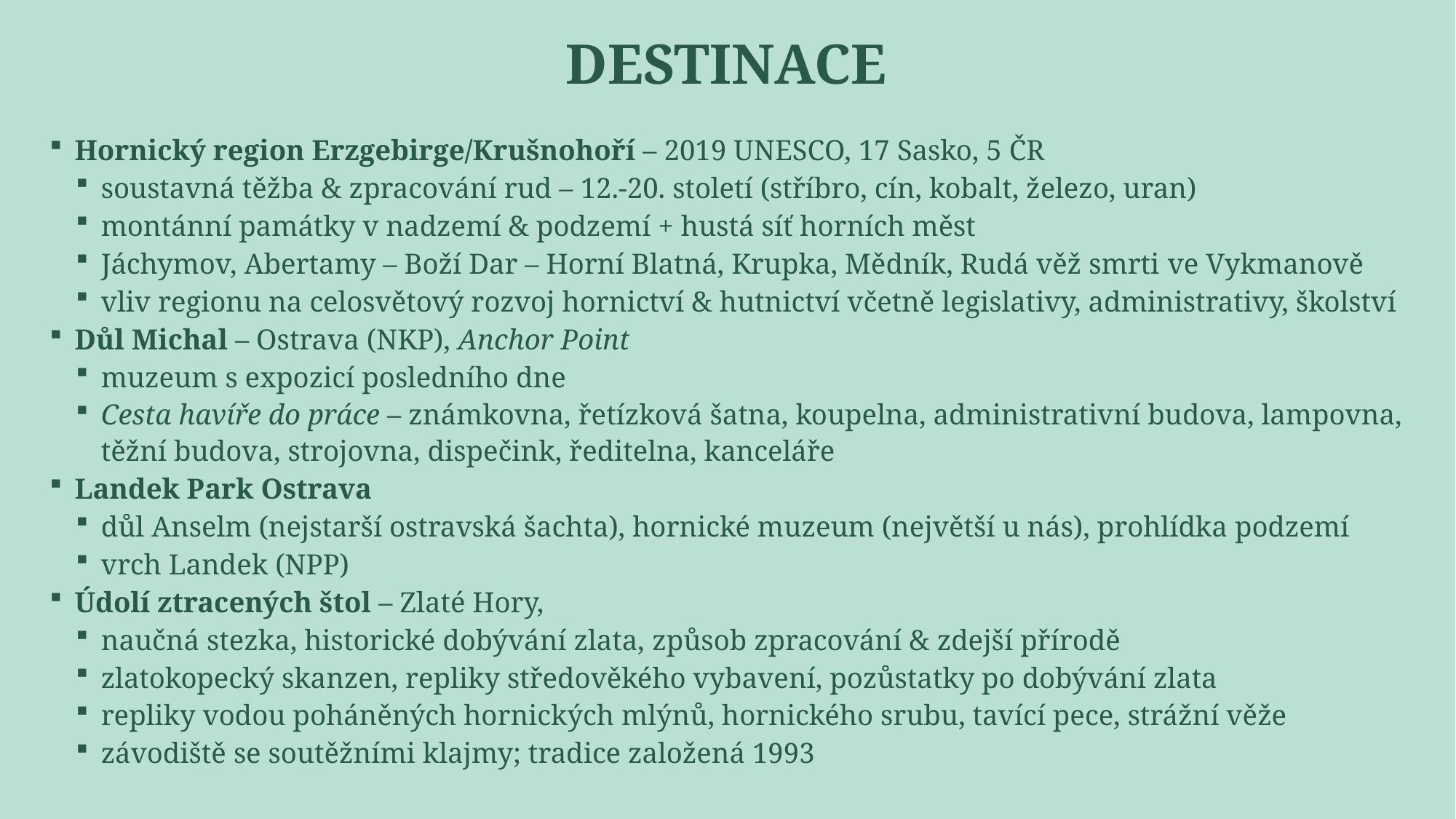

# destinace
Hornický region Erzgebirge/Krušnohoří – 2019 UNESCO, 17 Sasko, 5 ČR
soustavná těžba & zpracování rud – 12.-20. století (stříbro, cín, kobalt, železo, uran)
montánní památky v nadzemí & podzemí + hustá síť horních měst
Jáchymov, Abertamy – Boží Dar – Horní Blatná, Krupka, Mědník, Rudá věž smrti ve Vykmanově
vliv regionu na celosvětový rozvoj hornictví & hutnictví včetně legislativy, administrativy, školství
Důl Michal – Ostrava (NKP), Anchor Point
muzeum s expozicí posledního dne
Cesta havíře do práce – známkovna, řetízková šatna, koupelna, administrativní budova, lampovna, těžní budova, strojovna, dispečink, ředitelna, kanceláře
Landek Park Ostrava
důl Anselm (nejstarší ostravská šachta), hornické muzeum (největší u nás), prohlídka podzemí
vrch Landek (NPP)
Údolí ztracených štol – Zlaté Hory,
naučná stezka, historické dobývání zlata, způsob zpracování & zdejší přírodě
zlatokopecký skanzen, repliky středověkého vybavení, pozůstatky po dobývání zlata
repliky vodou poháněných hornických mlýnů, hornického srubu, tavící pece, strážní věže
závodiště se soutěžními klajmy; tradice založená 1993